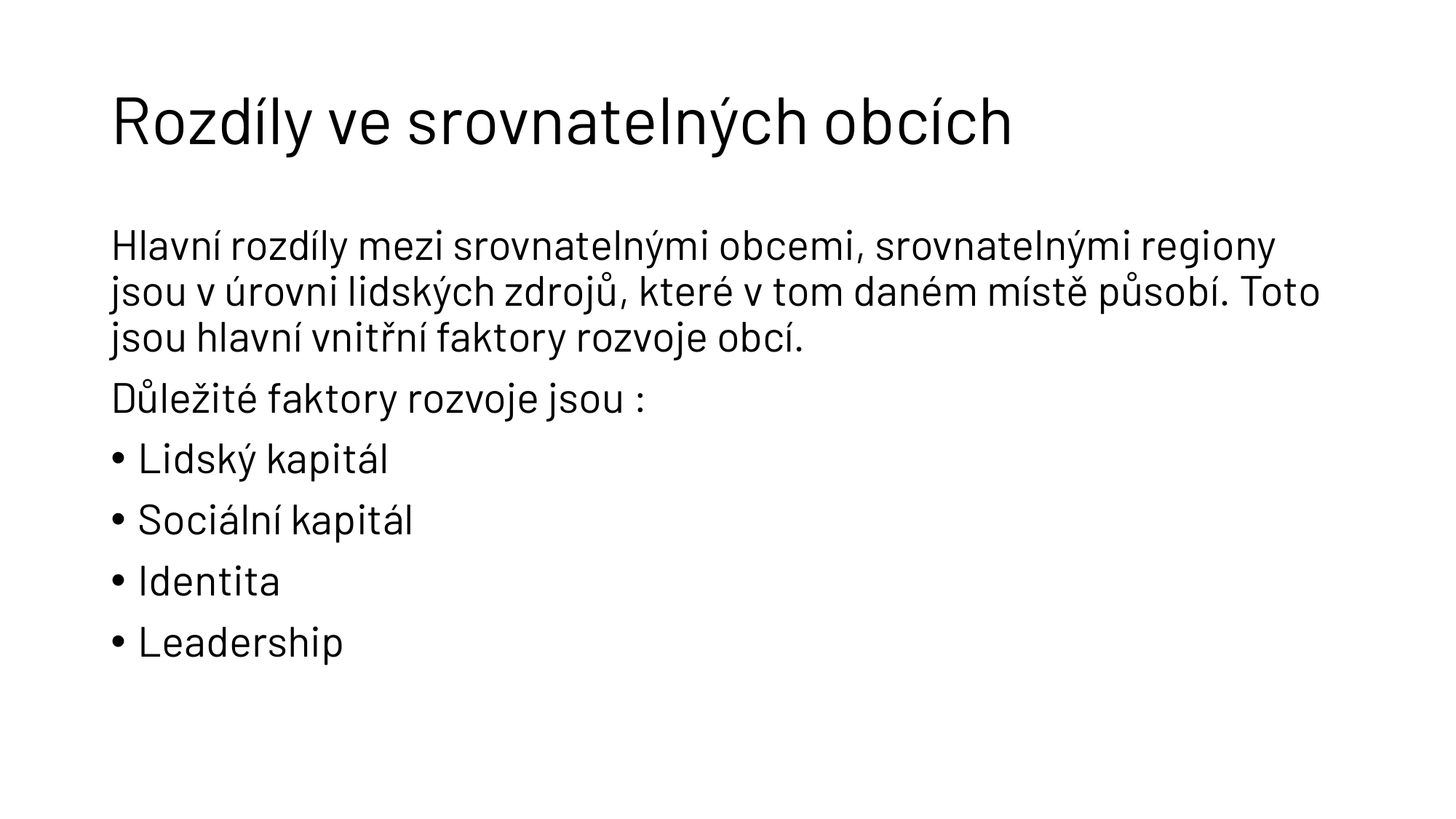

# Rozdíly ve srovnatelných obcích
Hlavní rozdíly mezi srovnatelnými obcemi, srovnatelnými regiony jsou v úrovni lidských zdrojů, které v tom daném místě působí. Toto jsou hlavní vnitřní faktory rozvoje obcí.
Důležité faktory rozvoje jsou :
Lidský kapitál
Sociální kapitál
Identita
Leadership